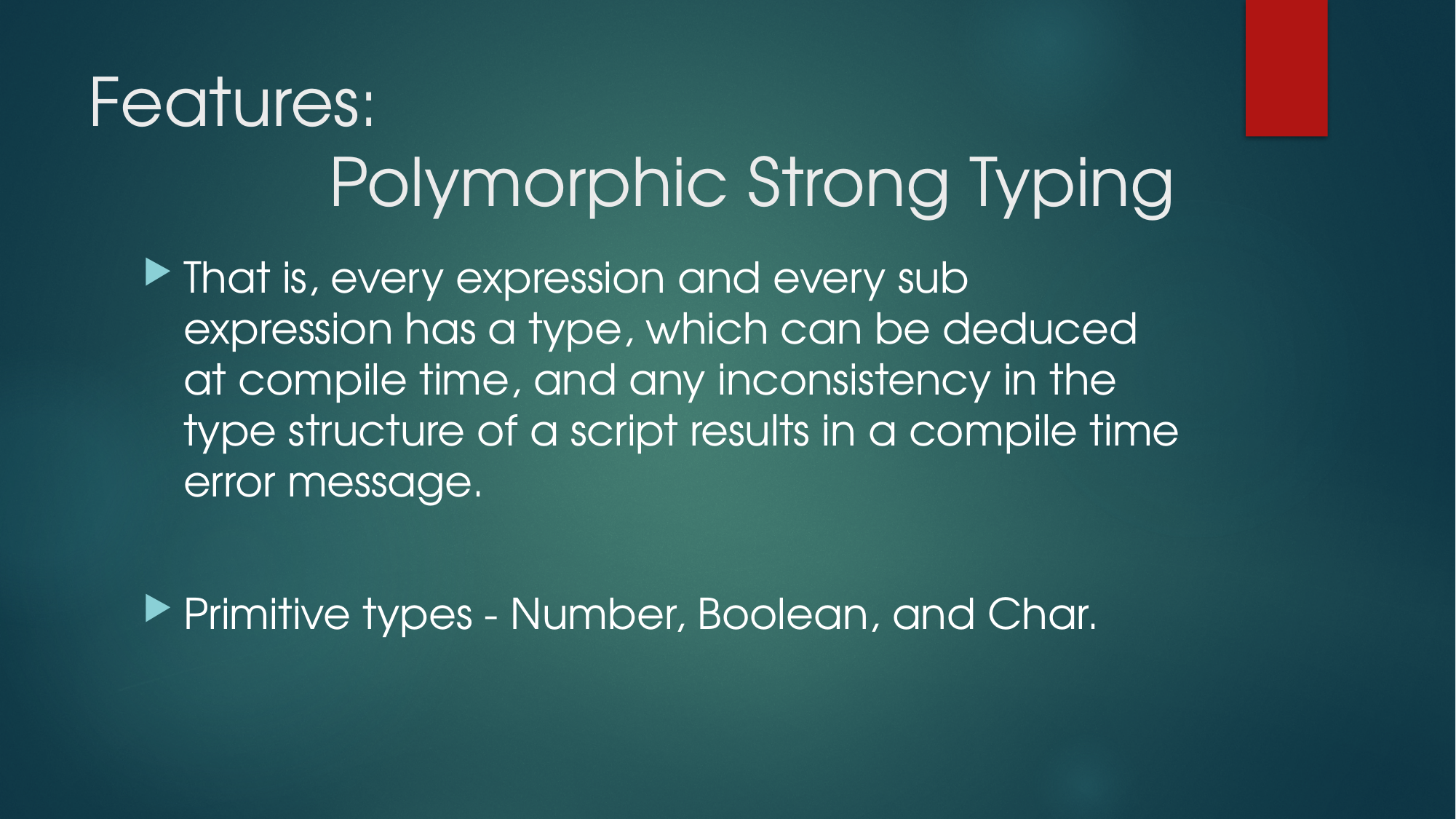

# Features: Polymorphic Strong Typing
That is, every expression and every sub expression has a type, which can be deduced at compile time, and any inconsistency in the type structure of a script results in a compile time error message.

Primitive types - Number, Boolean, and Char.